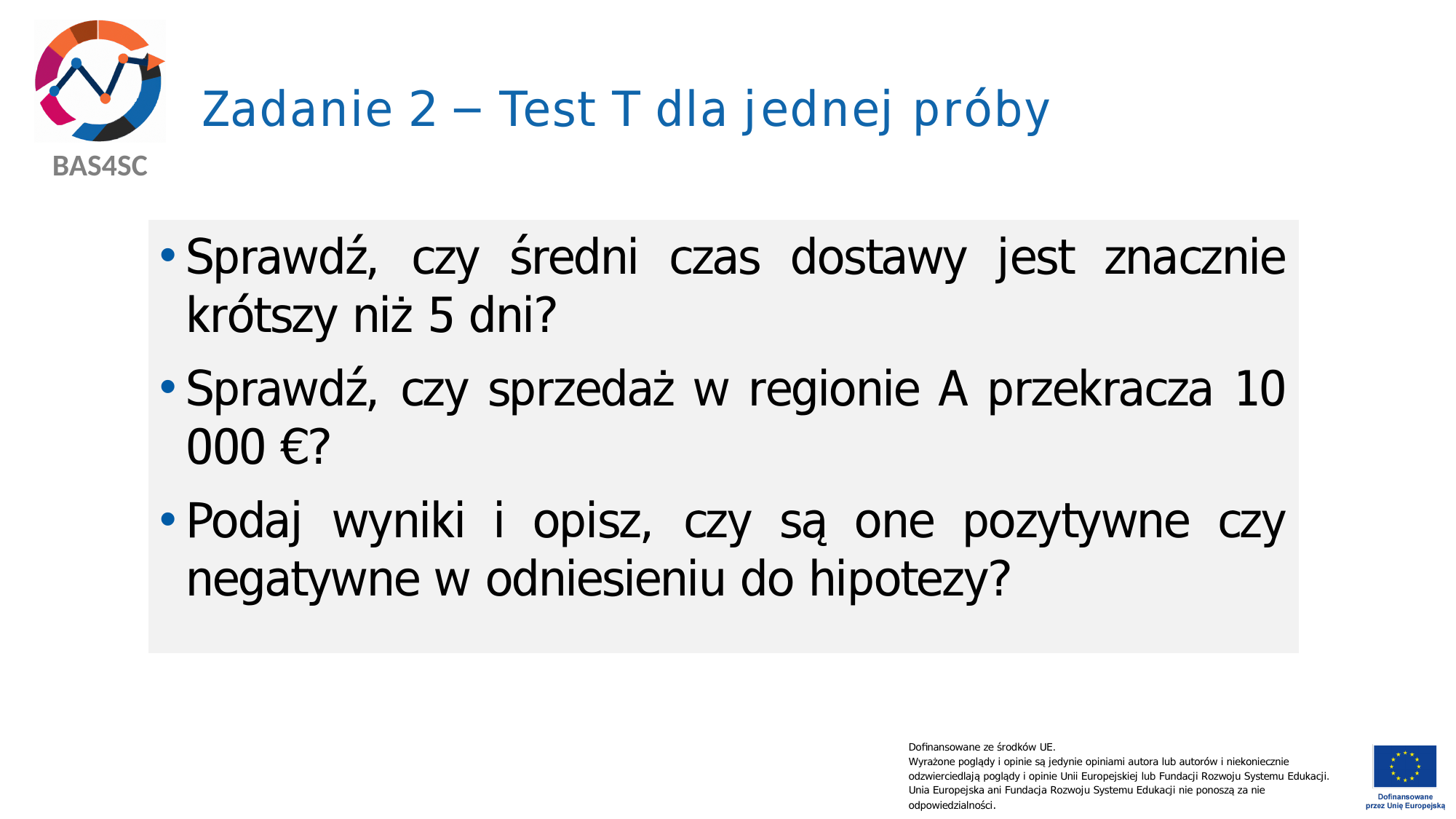

# Zadanie 2 – Test T dla jednej próby
Sprawdź, czy średni czas dostawy jest znacznie krótszy niż 5 dni?
Sprawdź, czy sprzedaż w regionie A przekracza 10 000 €?
Podaj wyniki i opisz, czy są one pozytywne czy negatywne w odniesieniu do hipotezy?